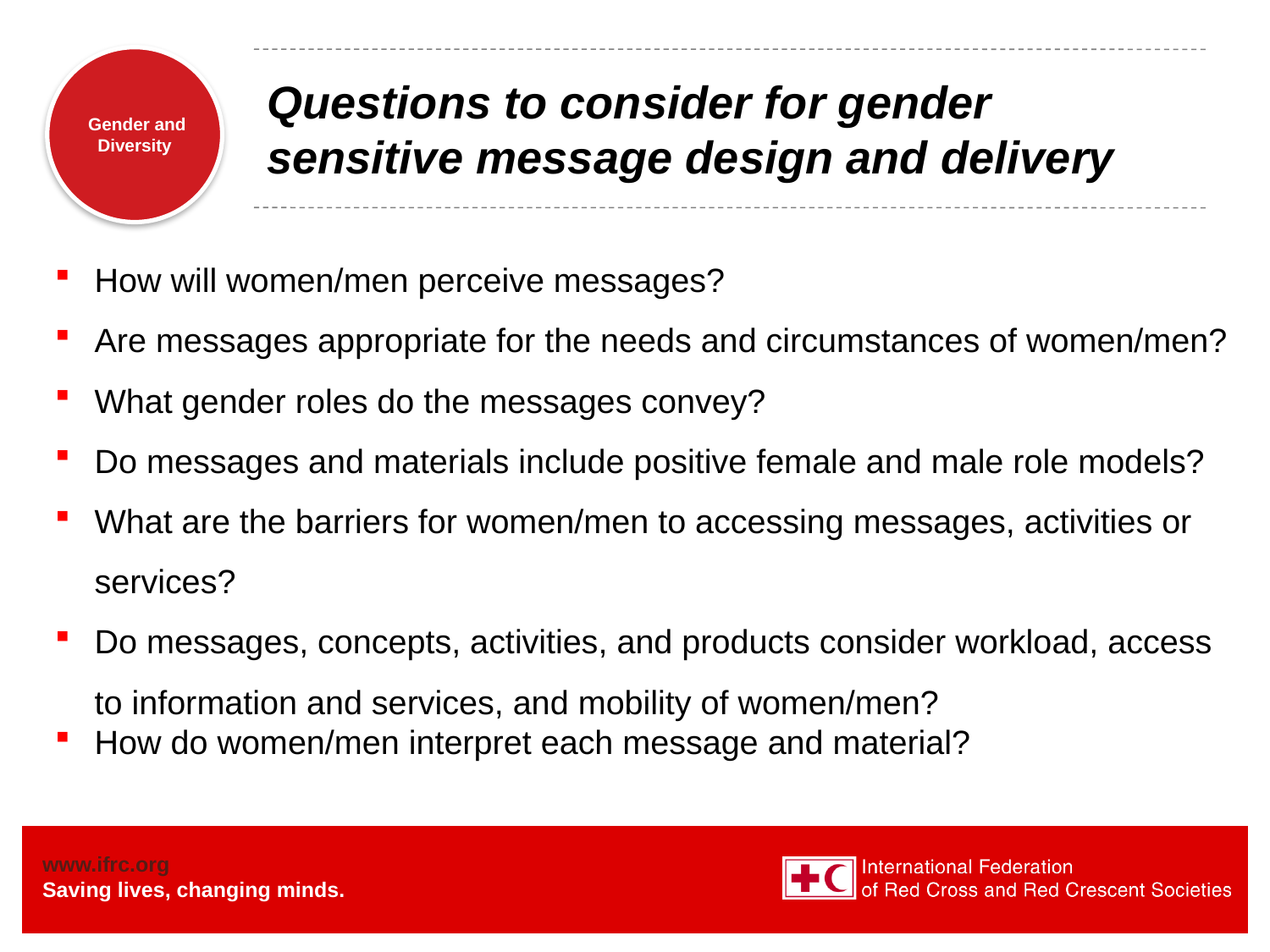

# Questions to consider for gender sensitive message design and delivery
How will women/men perceive messages?
Are messages appropriate for the needs and circumstances of women/men?
What gender roles do the messages convey?
Do messages and materials include positive female and male role models?
What are the barriers for women/men to accessing messages, activities or services?
Do messages, concepts, activities, and products consider workload, access to information and services, and mobility of women/men?
How do women/men interpret each message and material?